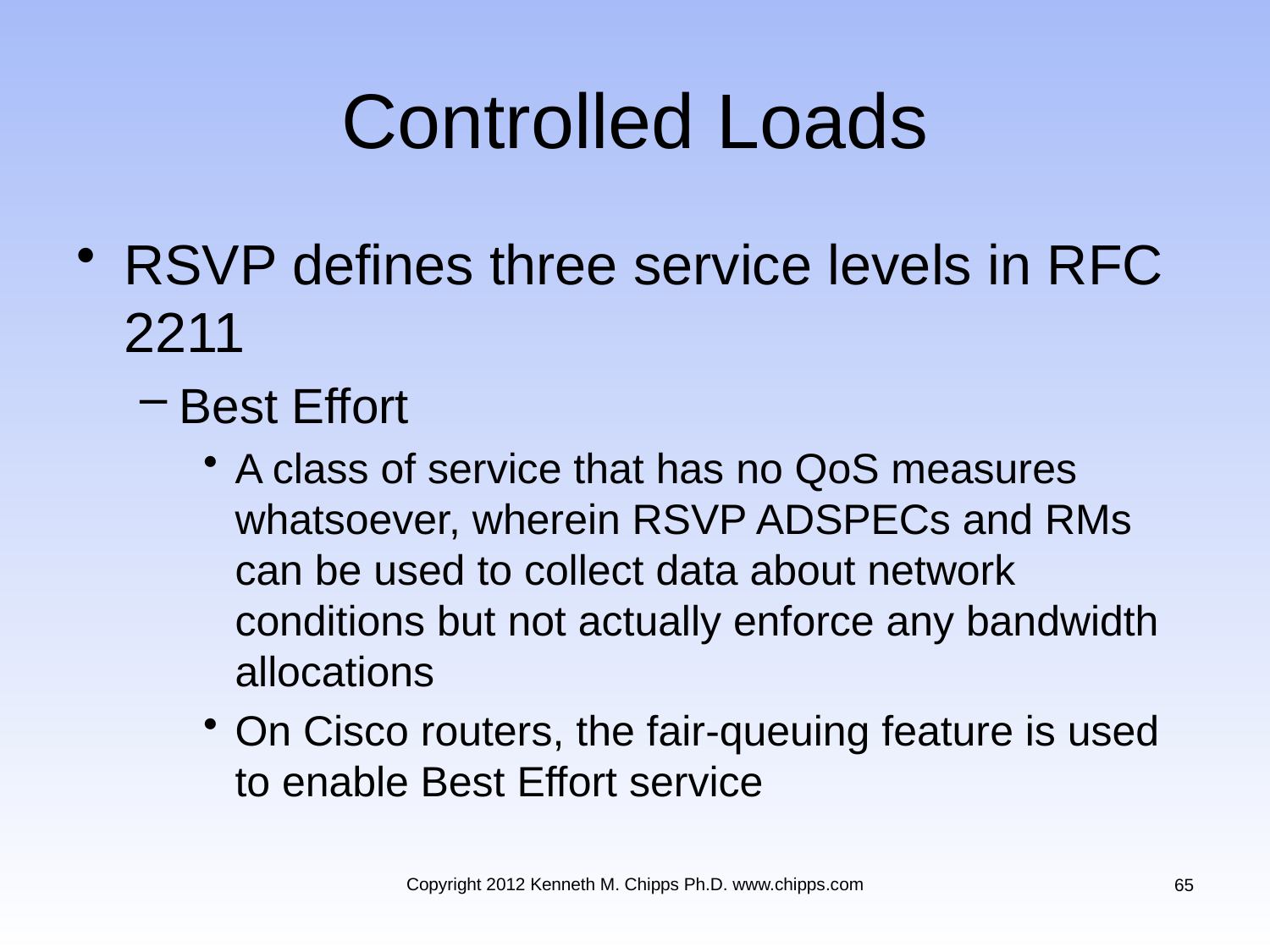

# Controlled Loads
RSVP defines three service levels in RFC 2211
Best Effort
A class of service that has no QoS measures whatsoever, wherein RSVP ADSPECs and RMs can be used to collect data about network conditions but not actually enforce any bandwidth allocations
On Cisco routers, the fair-queuing feature is used to enable Best Effort service
Copyright 2012 Kenneth M. Chipps Ph.D. www.chipps.com
65